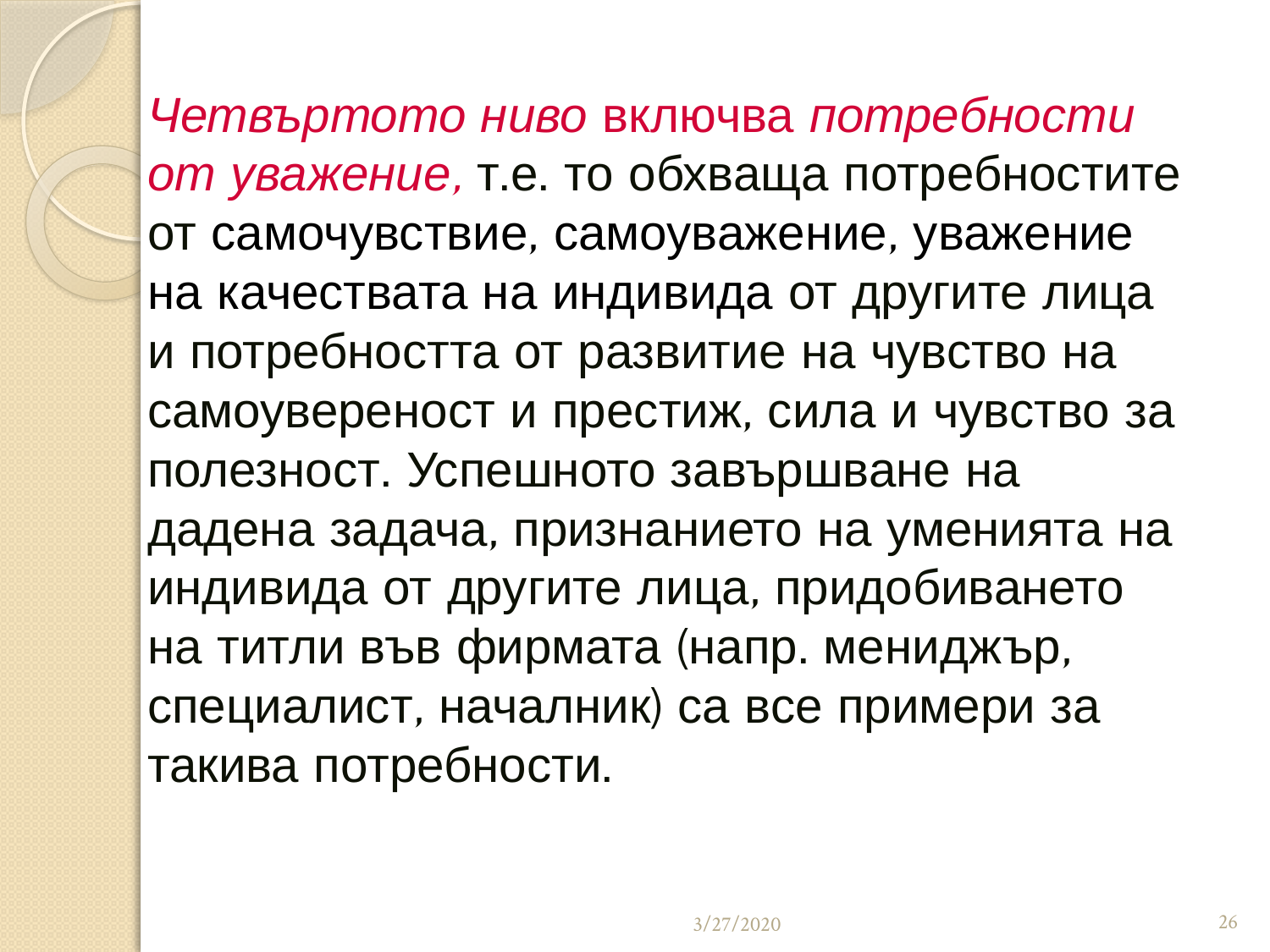

# Четвъртото ниво включва потребности от уважение, т.е. то обхваща потребностите от самочувствие, самоуважение, уважение на качествата на индивида от другите лица и потребността от развитие на чувство на самоувереност и престиж, сила и чувство за полезност. Успешното завършване на дадена задача, признанието на уменията на индивида от другите лица, придобиването на титли във фирмата (напр. мениджър, специалист, началник) са все примери за такива потребности.
3/27/2020
26